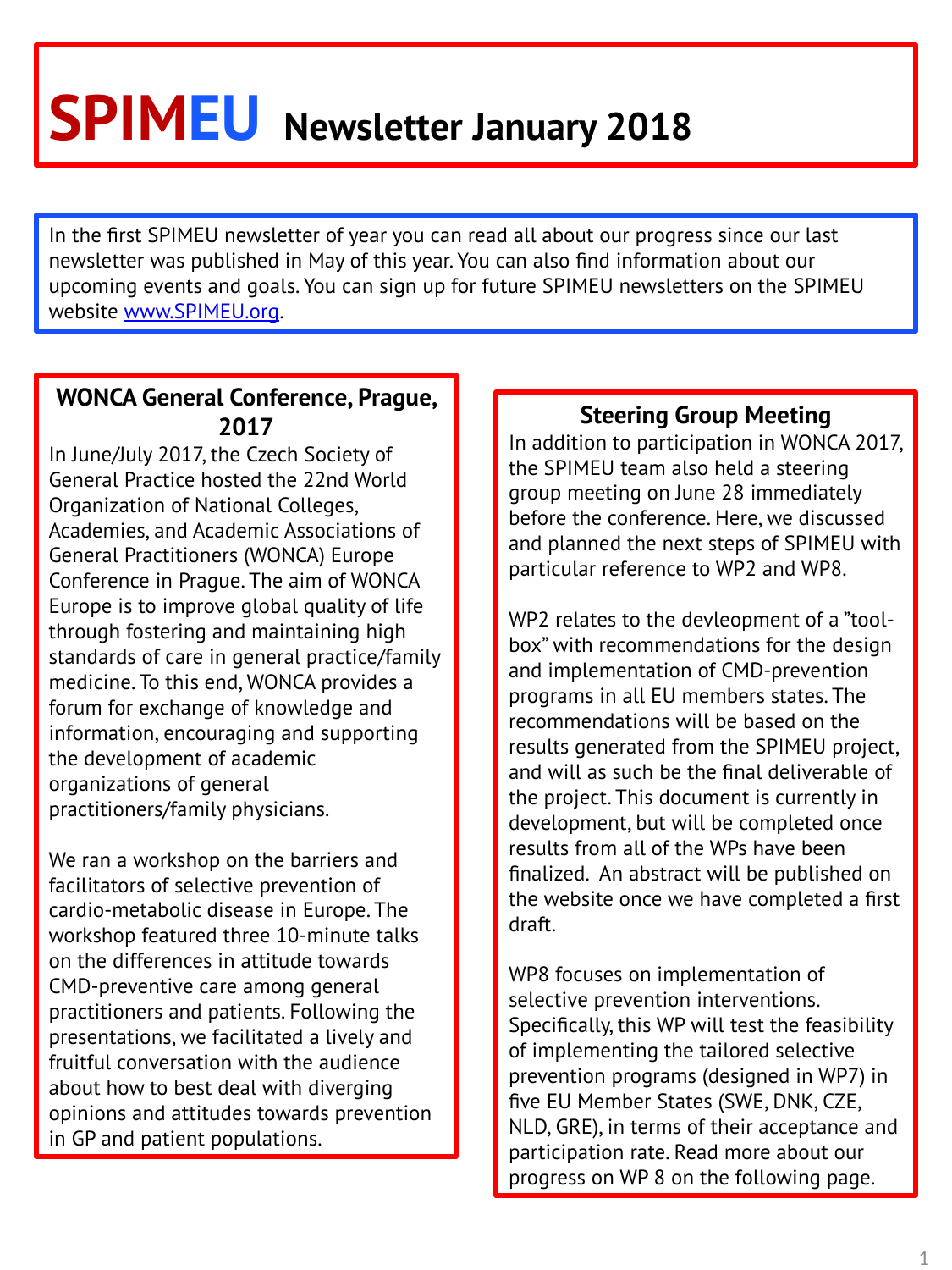

SPIMEU Newsletter January 2018
In the first SPIMEU newsletter of year you can read all about our progress since our last newsletter was published in May of this year. You can also find information about our upcoming events and goals. You can sign up for future SPIMEU newsletters on the SPIMEU website www.SPIMEU.org.
WONCA General Conference, Prague, 2017
In June/July 2017, the Czech Society of General Practice hosted the 22nd World Organization of National Colleges, Academies, and Academic Associations of General Practitioners (WONCA) Europe Conference in Prague. The aim of WONCA Europe is to improve global quality of life through fostering and maintaining high standards of care in general practice/family medicine. To this end, WONCA provides a forum for exchange of knowledge and information, encouraging and supporting the development of academic organizations of general practitioners/family physicians.

We ran a workshop on the barriers and facilitators of selective prevention of cardio-metabolic disease in Europe. The workshop featured three 10-minute talks on the differences in attitude towards CMD-preventive care among general practitioners and patients. Following the presentations, we facilitated a lively and fruitful conversation with the audience about how to best deal with diverging opinions and attitudes towards prevention in GP and patient populations.
Steering Group Meeting
In addition to participation in WONCA 2017, the SPIMEU team also held a steering group meeting on June 28 immediately before the conference. Here, we discussed and planned the next steps of SPIMEU with particular reference to WP2 and WP8.

WP2 relates to the devleopment of a ”tool-box” with recommendations for the design and implementation of CMD-prevention programs in all EU members states. The recommendations will be based on the results generated from the SPIMEU project, and will as such be the final deliverable of the project. This document is currently in development, but will be completed once results from all of the WPs have been finalized.  An abstract will be published on the website once we have completed a first draft.

WP8 focuses on implementation of selective prevention interventions. Specifically, this WP will test the feasibility of implementing the tailored selective prevention programs (designed in WP7) in five EU Member States (SWE, DNK, CZE, NLD, GRE), in terms of their acceptance and participation rate. Read more about our progress on WP 8 on the following page.
1